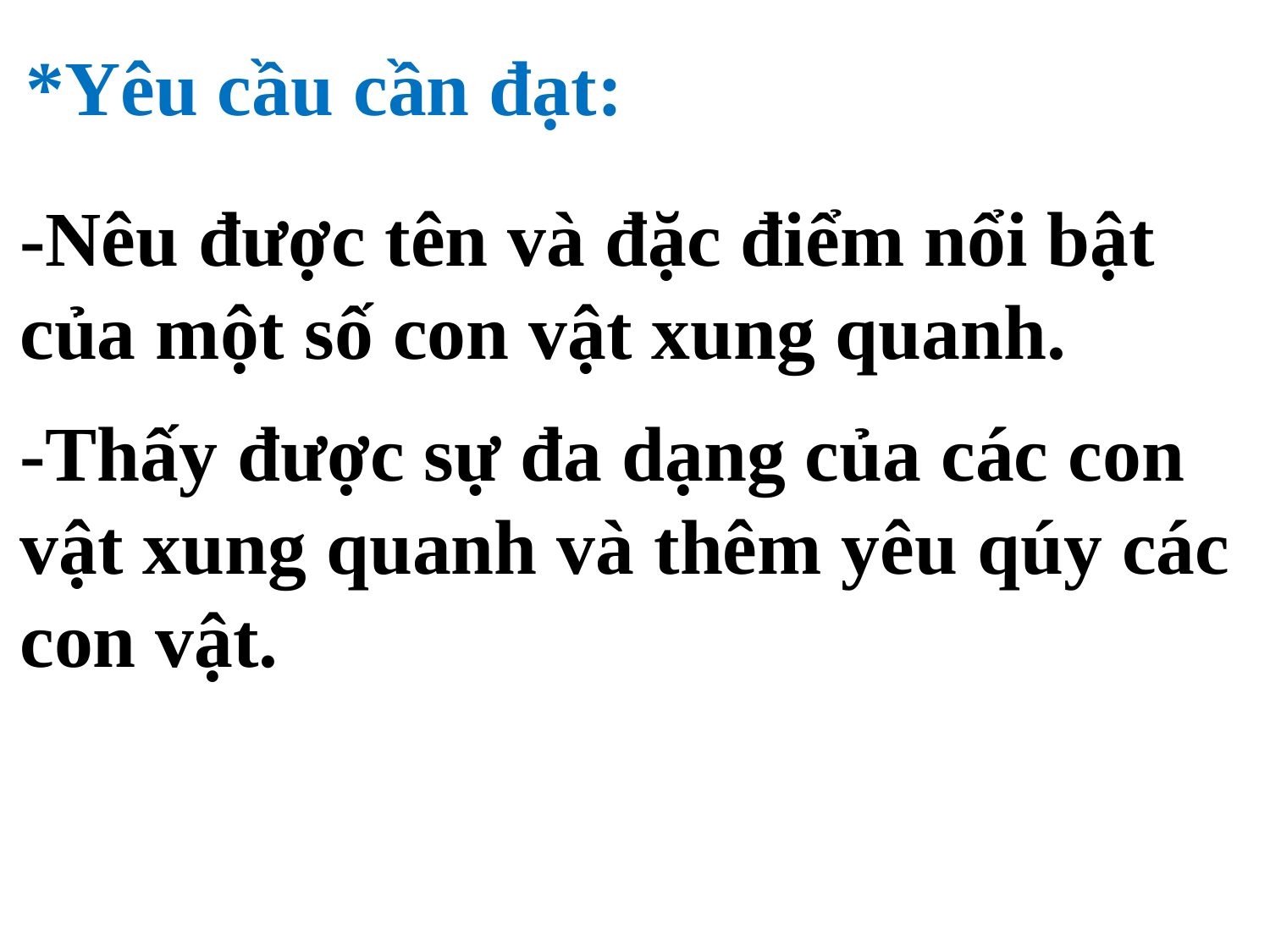

*Yêu cầu cần đạt:
-Nêu được tên và đặc điểm nổi bật của một số con vật xung quanh.
-Thấy được sự đa dạng của các con vật xung quanh và thêm yêu qúy các con vật.